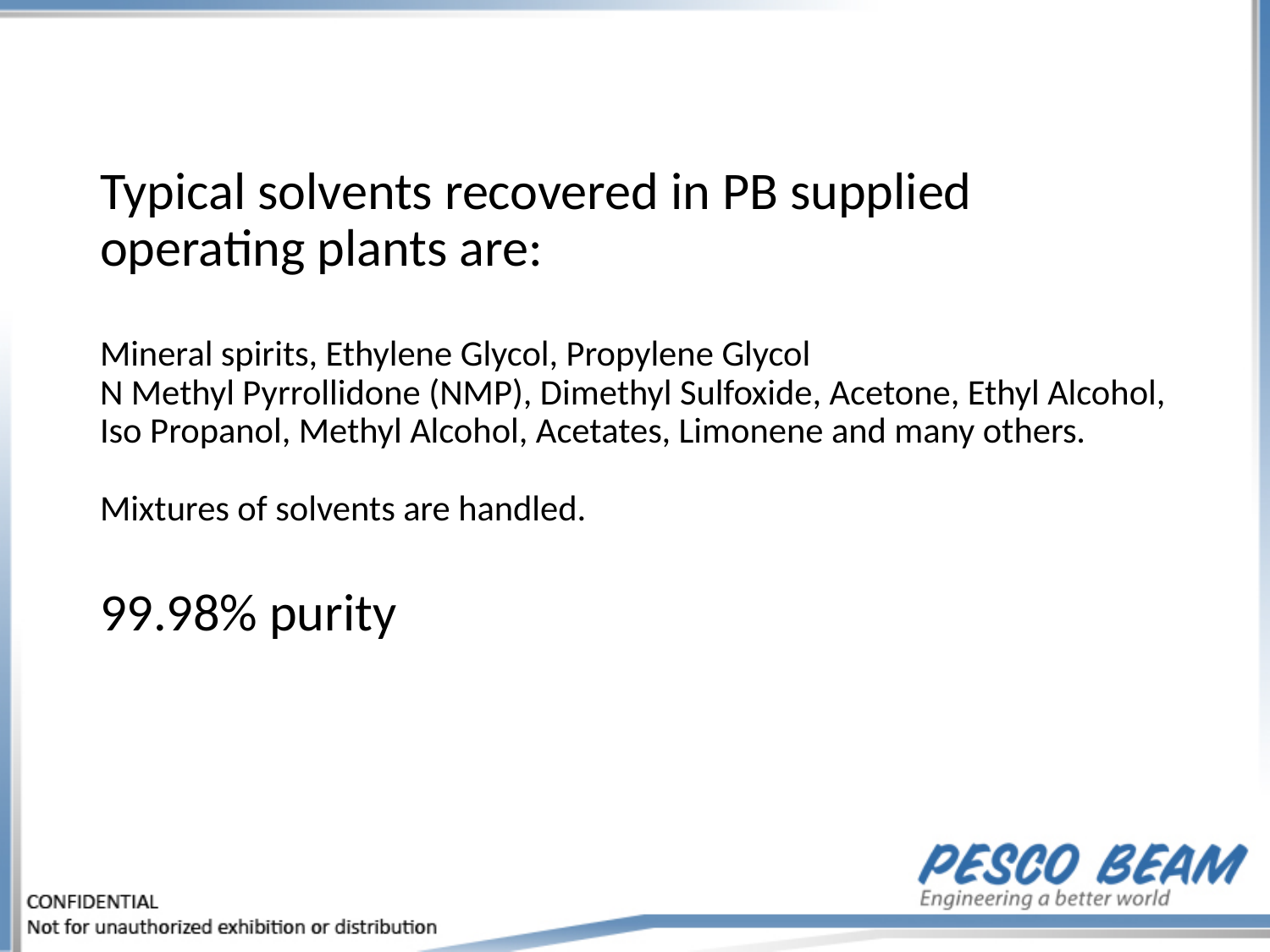

# Typical solvents recovered in PB supplied operating plants are: Mineral spirits, Ethylene Glycol, Propylene Glycol N Methyl Pyrrollidone (NMP), Dimethyl Sulfoxide, Acetone, Ethyl Alcohol, Iso Propanol, Methyl Alcohol, Acetates, Limonene and many others. Mixtures of solvents are handled. 99.98% purity